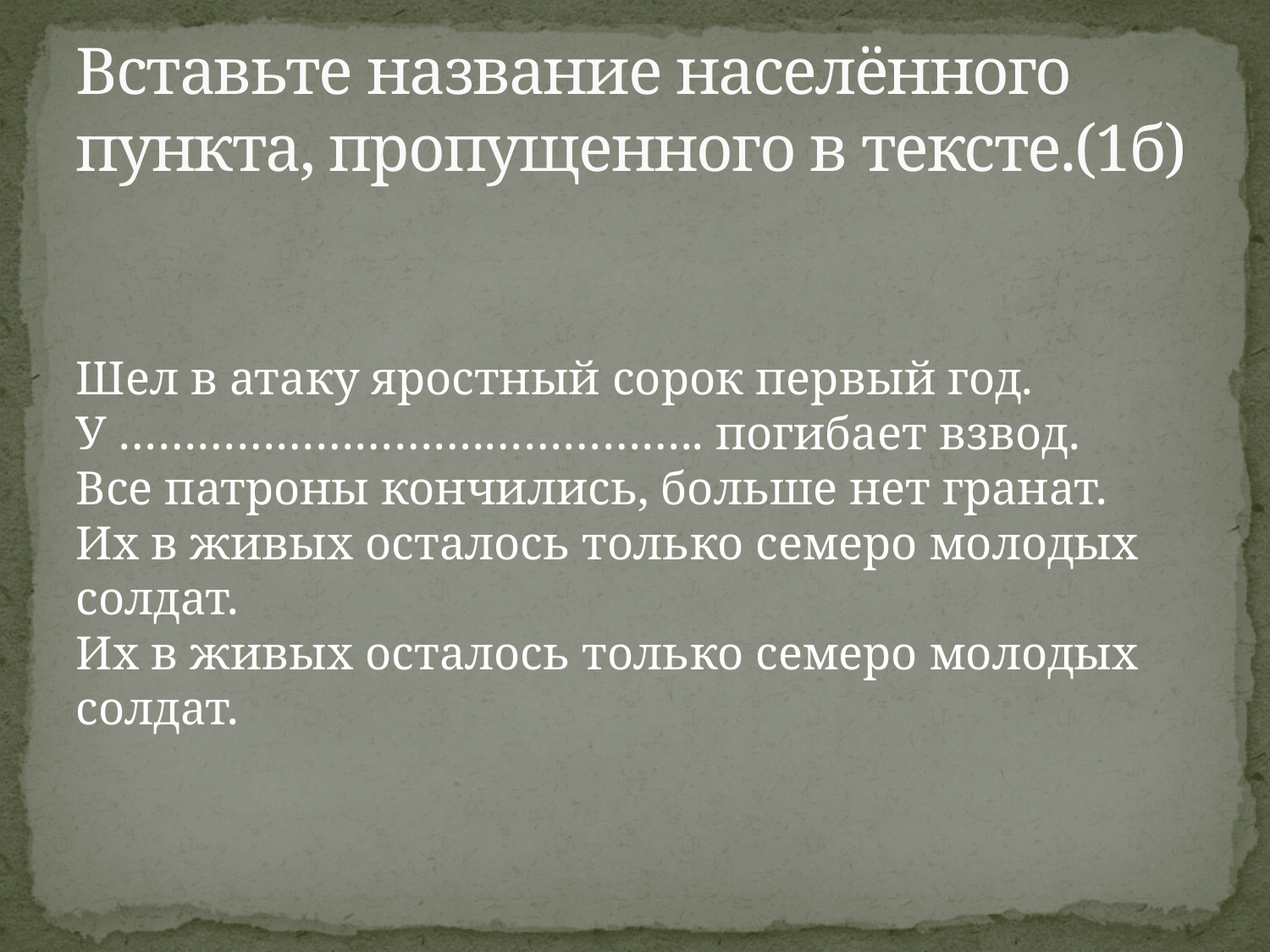

# Вставьте название населённого пункта, пропущенного в тексте.(1б)

Шел в атаку яростный сорок первый год.
У ……………………….…………….. погибает взвод.
Все патроны кончились, больше нет гранат.
Их в живых осталось только семеро молодых солдат.
Их в живых осталось только семеро молодых солдат.